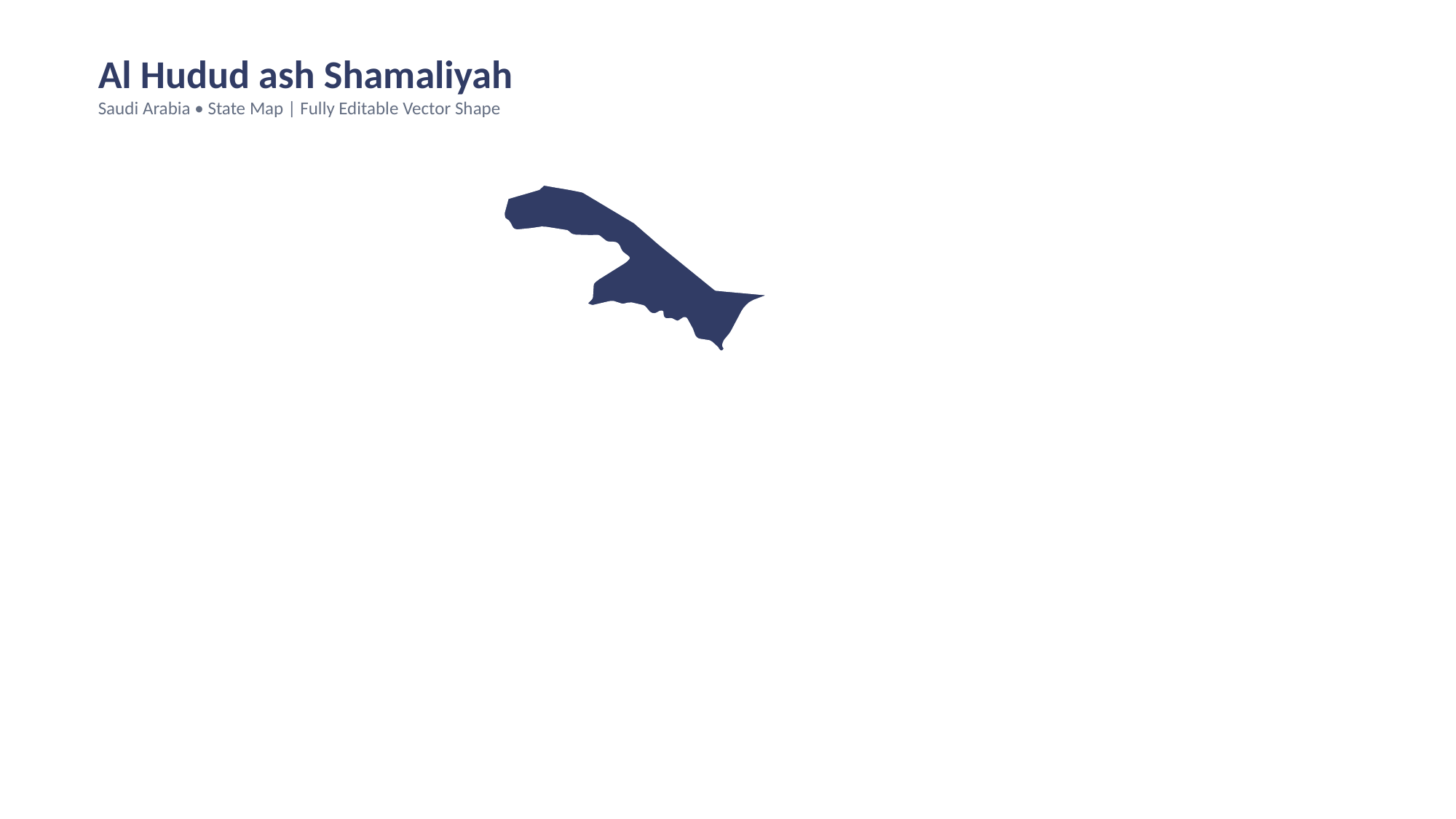

Al Hudud ash Shamaliyah
Saudi Arabia • State Map | Fully Editable Vector Shape